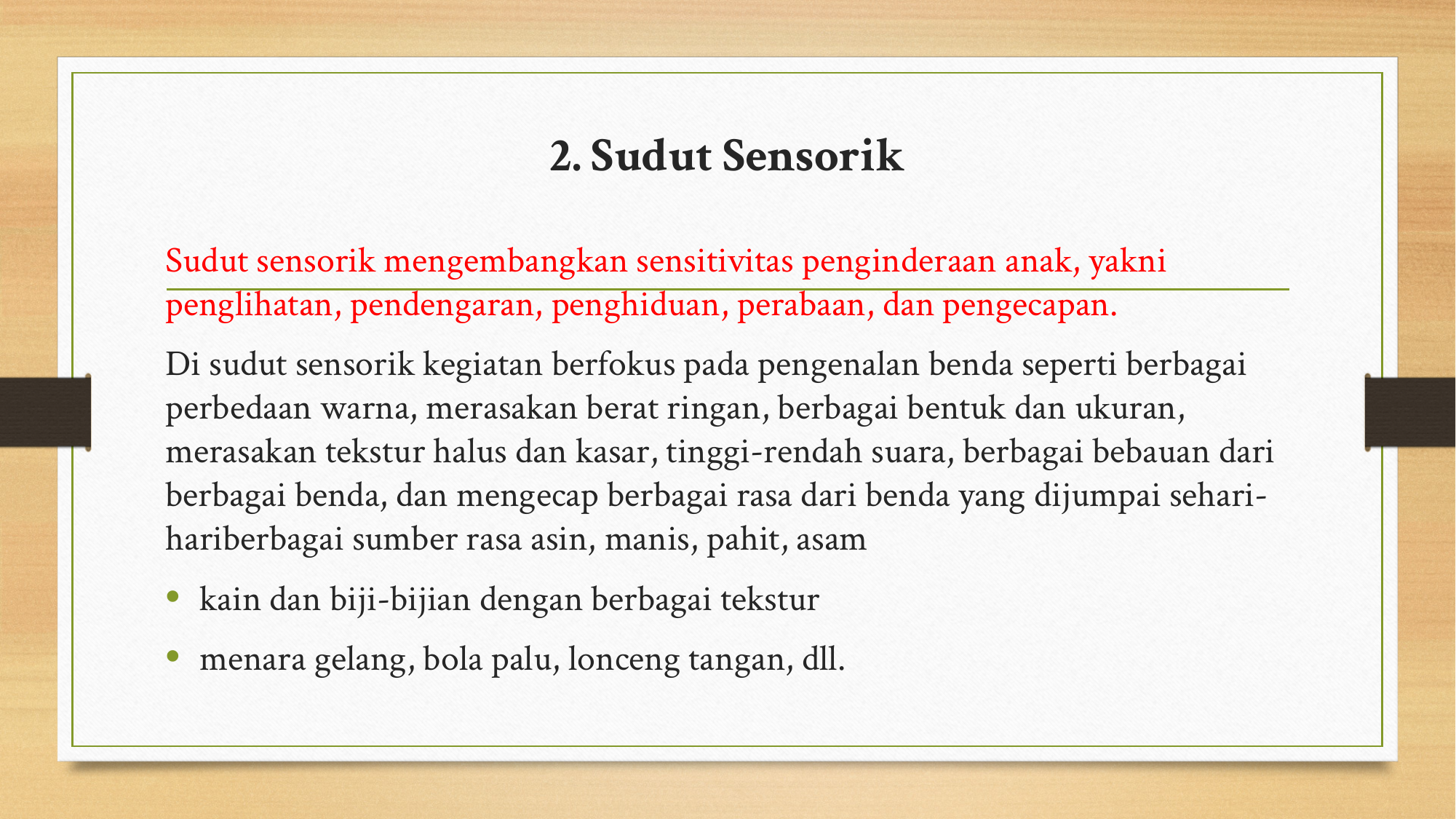

# 2. Sudut Sensorik
Sudut sensorik mengembangkan sensitivitas penginderaan anak, yakni penglihatan, pendengaran, penghiduan, perabaan, dan pengecapan.
Di sudut sensorik kegiatan berfokus pada pengenalan benda seperti berbagai perbedaan warna, merasakan berat ringan, berbagai bentuk dan ukuran, merasakan tekstur halus dan kasar, tinggi-rendah suara, berbagai bebauan dari berbagai benda, dan mengecap berbagai rasa dari benda yang dijumpai sehari-hariberbagai sumber rasa asin, manis, pahit, asam
kain dan biji-bijian dengan berbagai tekstur
menara gelang, bola palu, lonceng tangan, dll.